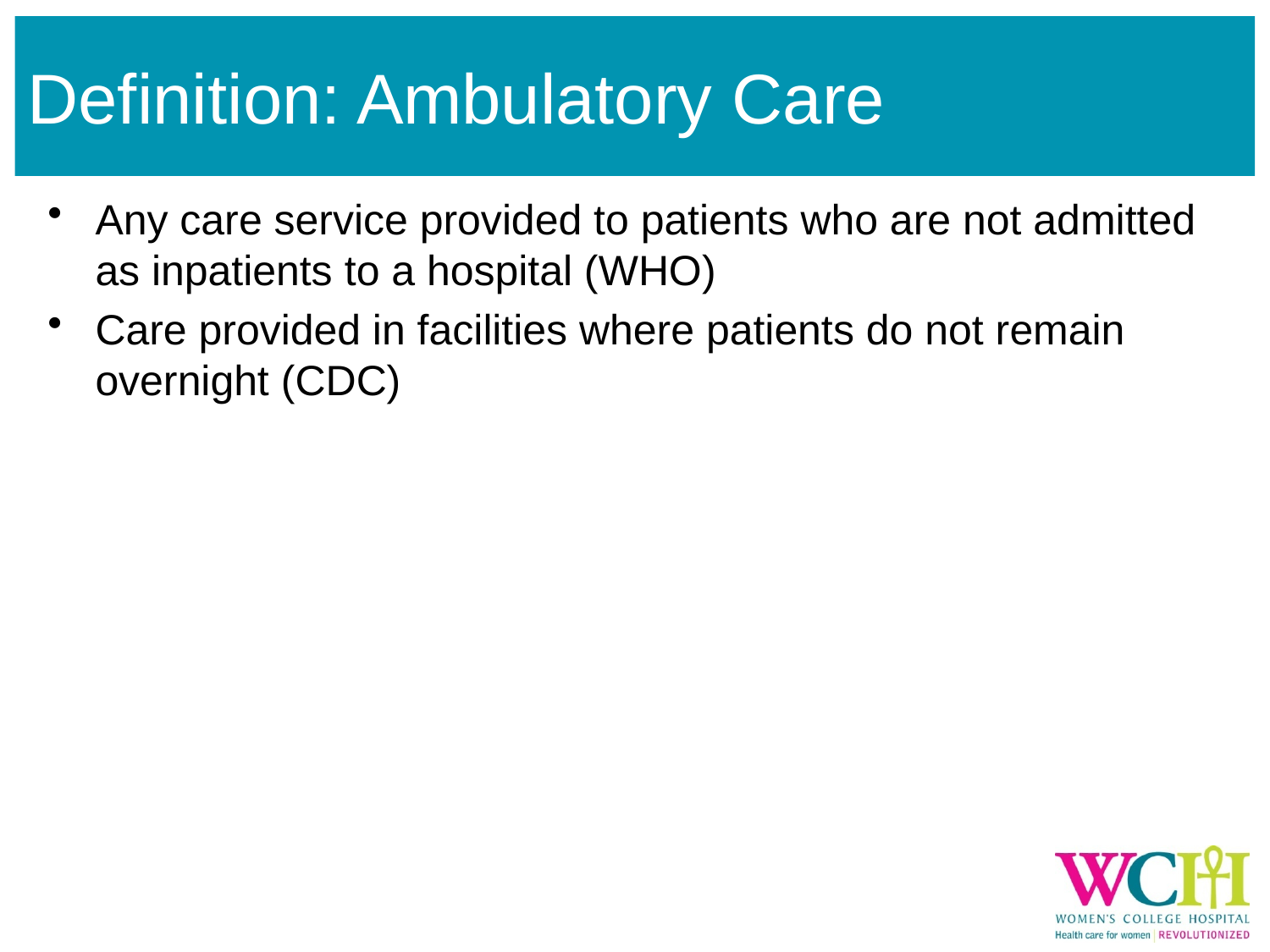

# Definition: Ambulatory Care
Any care service provided to patients who are not admitted as inpatients to a hospital (WHO)
Care provided in facilities where patients do not remain overnight (CDC)